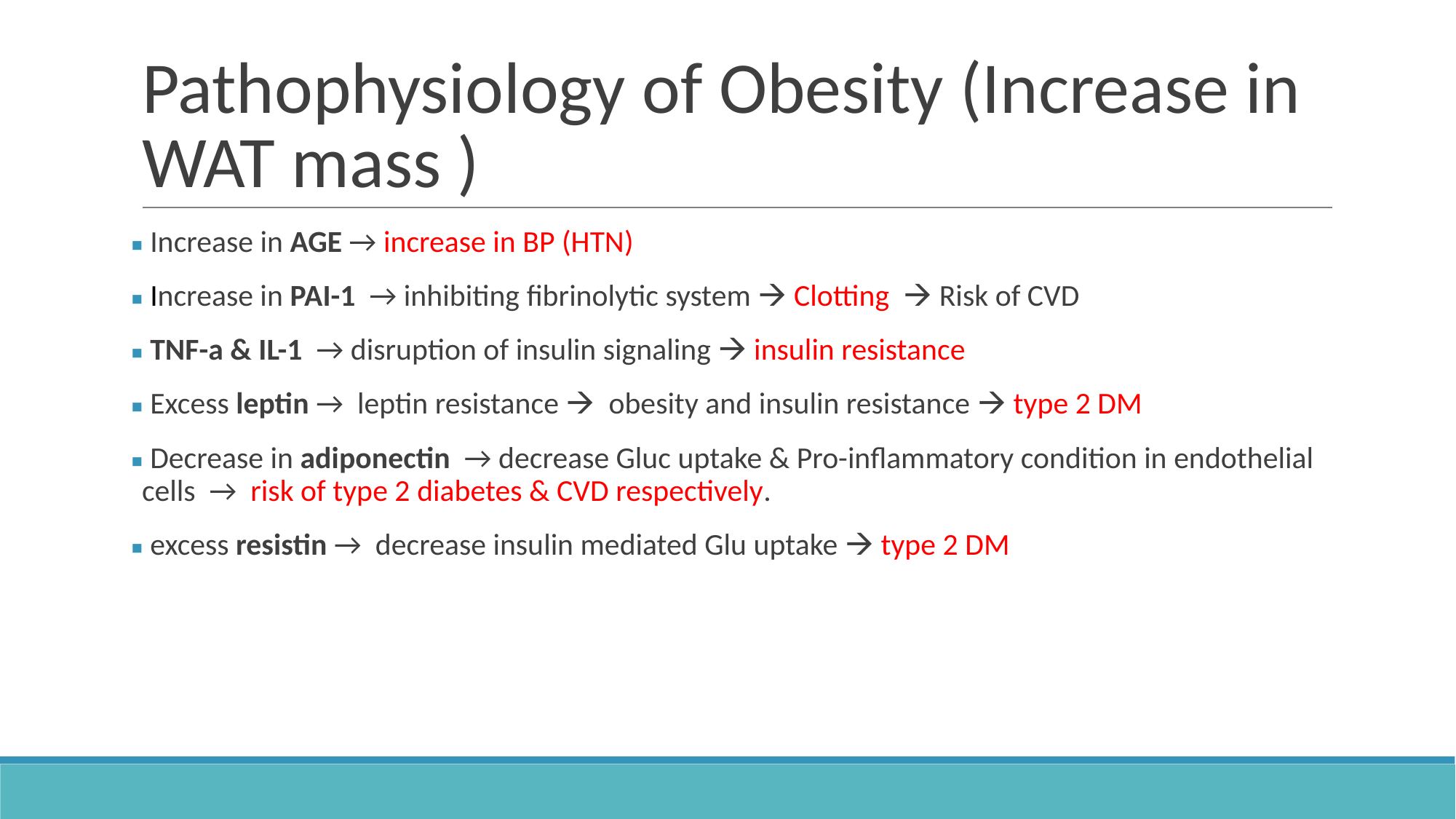

# Pathophysiology of Obesity (Increase in WAT mass )
 Increase in AGE → increase in BP (HTN)
 Increase in PAI-1  → inhibiting fibrinolytic system 🡪 Clotting  🡪 Risk of CVD
 TNF-a & IL-1  → disruption of insulin signaling 🡪 insulin resistance
 Excess leptin →  leptin resistance 🡪  obesity and insulin resistance 🡪 type 2 DM
 Decrease in adiponectin  → decrease Gluc uptake & Pro-inflammatory condition in endothelial cells  →  risk of type 2 diabetes & CVD respectively.
 excess resistin →  decrease insulin mediated Glu uptake 🡪 type 2 DM